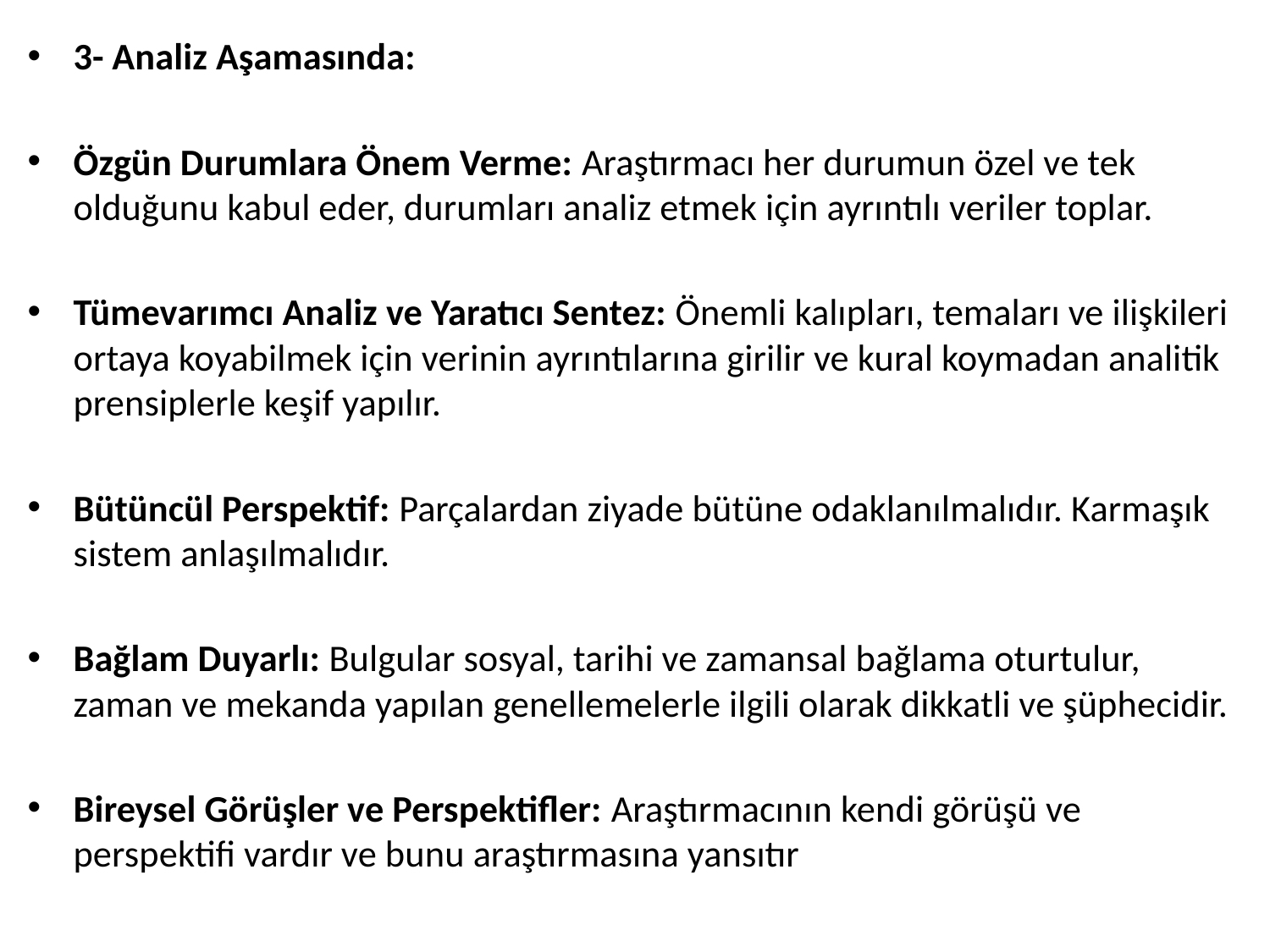

3- Analiz Aşamasında:

Özgün Durumlara Önem Verme: Araştırmacı her durumun özel ve tek olduğunu kabul eder, durumları analiz etmek için ayrıntılı veriler toplar.

Tümevarımcı Analiz ve Yaratıcı Sentez: Önemli kalıpları, temaları ve ilişkileri ortaya koyabilmek için verinin ayrıntılarına girilir ve kural koymadan analitik prensiplerle keşif yapılır.

Bütüncül Perspektif: Parçalardan ziyade bütüne odaklanılmalıdır. Karmaşık sistem anlaşılmalıdır.

Bağlam Duyarlı: Bulgular sosyal, tarihi ve zamansal bağlama oturtulur, zaman ve mekanda yapılan genellemelerle ilgili olarak dikkatli ve şüphecidir.

Bireysel Görüşler ve Perspektifler: Araştırmacının kendi görüşü ve perspektifi vardır ve bunu araştırmasına yansıtır